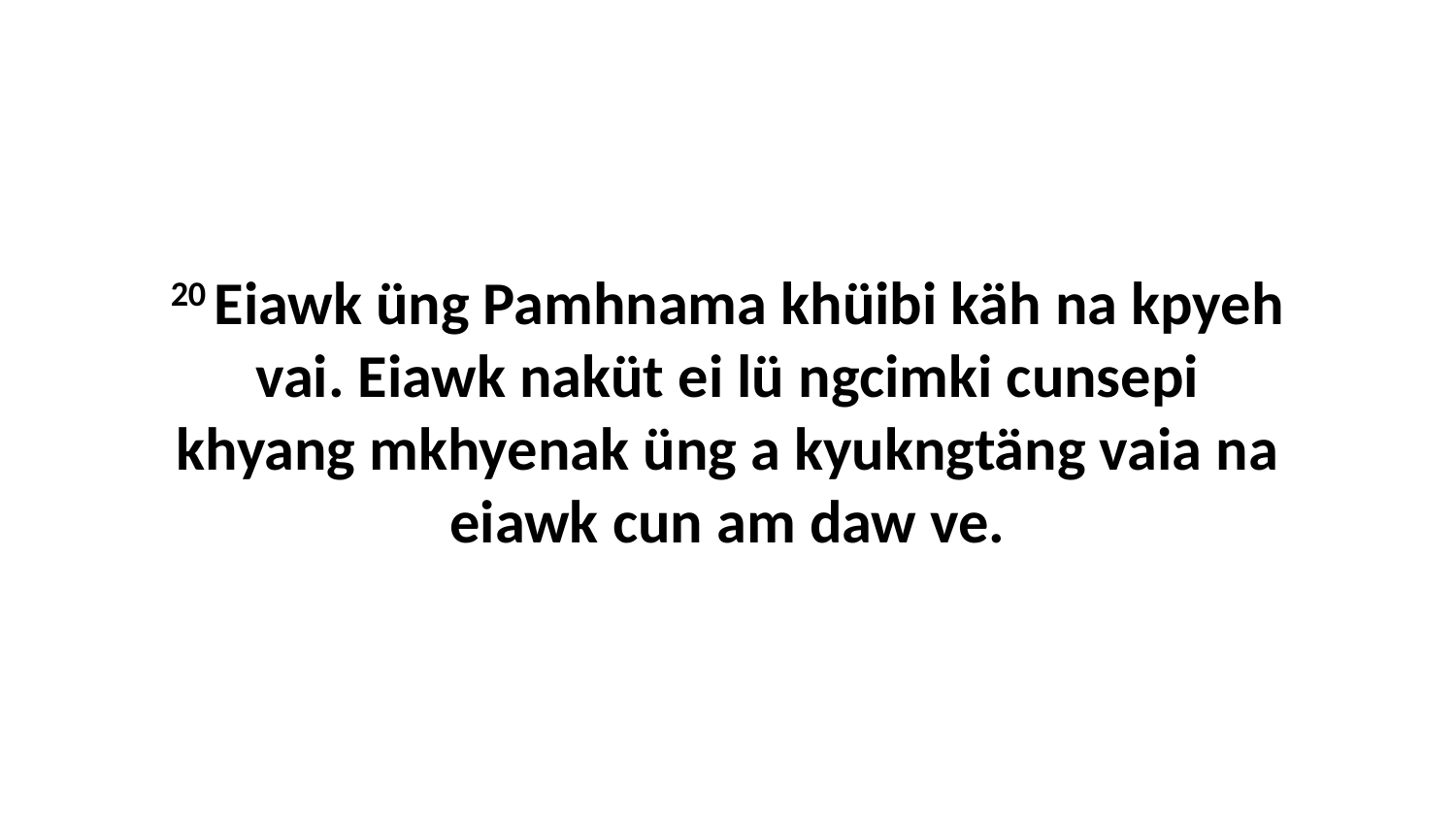

20 Eiawk üng Pamhnama khüibi käh na kpyeh vai. Eiawk naküt ei lü ngcimki cunsepi khyang mkhyenak üng a kyukngtäng vaia na eiawk cun am daw ve.